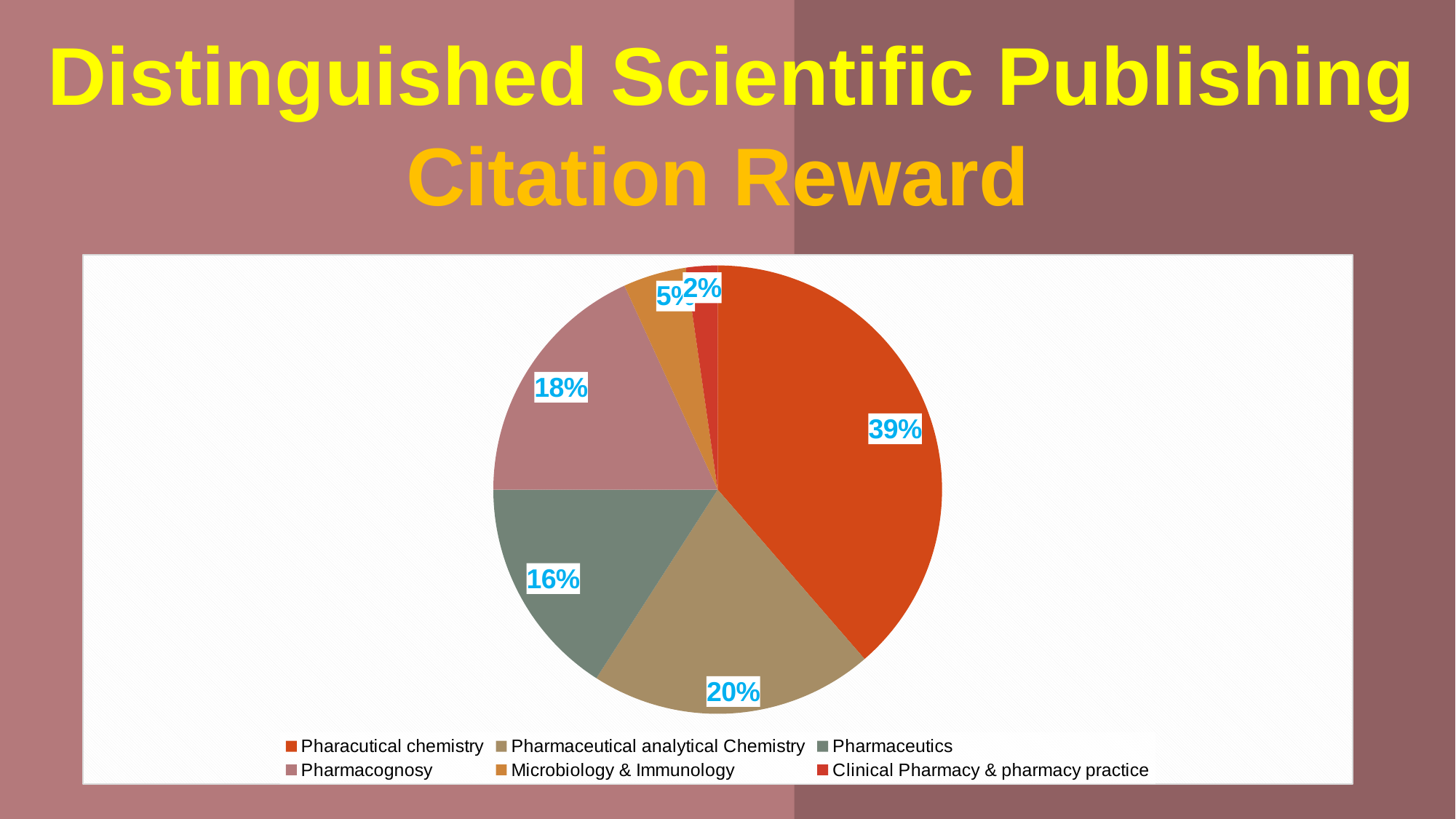

Distinguished Scientific Publishing
Citation Reward

### Chart

| Category | Column1 |
|---|---|
| Pharacutical chemistry | 17.0 |
| Pharmaceutical analytical Chemistry | 9.0 |
| Pharmaceutics | 7.0 |
| Pharmacognosy | 8.0 |
| Microbiology & Immunology  | 2.0 |
| Clinical Pharmacy & pharmacy practice | 1.0 |